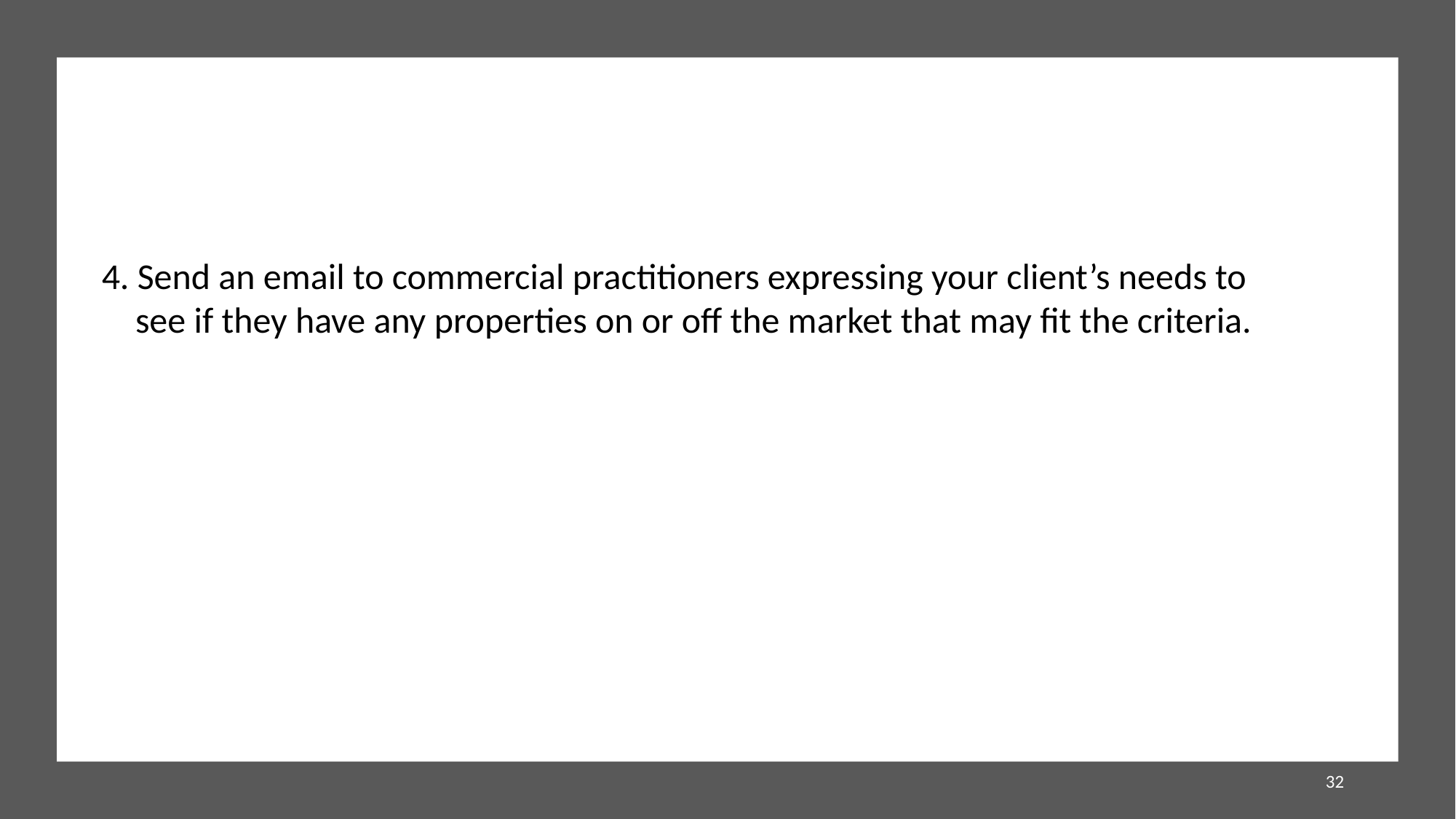

4. Send an email to commercial practitioners expressing your client’s needs to see if they have any properties on or off the market that may fit the criteria.
32